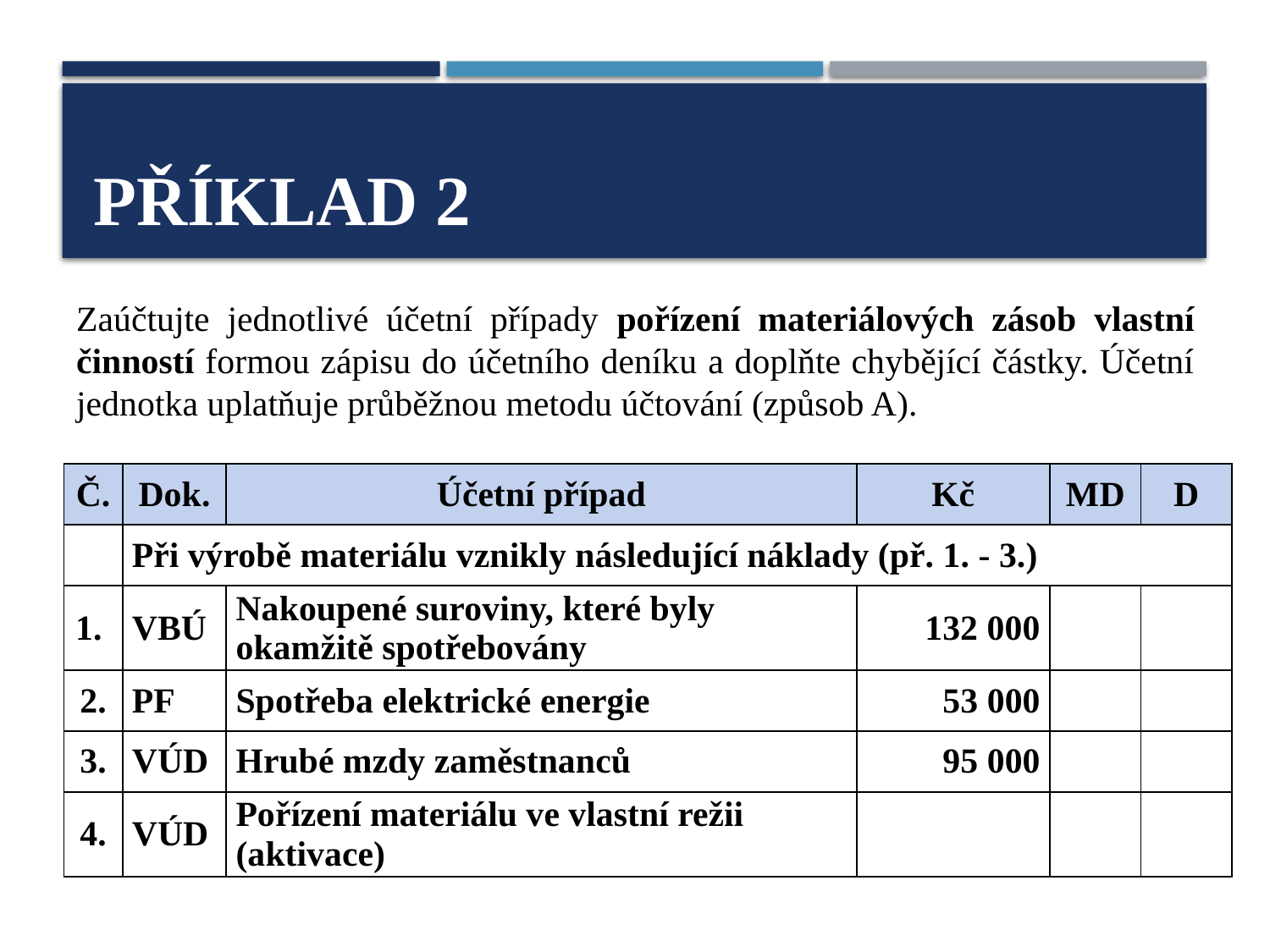

# Příklad 2
Zaúčtujte jednotlivé účetní případy pořízení materiálových zásob vlastní činností formou zápisu do účetního deníku a doplňte chybějící částky. Účetní jednotka uplatňuje průběžnou metodu účtování (způsob A).
| Č. | Dok. | Účetní případ | Kč | MD | D |
| --- | --- | --- | --- | --- | --- |
|  | Při výrobě materiálu vznikly následující náklady (př. 1. - 3.) |  |  |  |  |
| 1. | VBÚ | Nakoupené suroviny, které byly okamžitě spotřebovány | 132 000 |  |  |
| 2. | PF | Spotřeba elektrické energie | 53 000 |  |  |
| 3. | VÚD | Hrubé mzdy zaměstnanců | 95 000 |  |  |
| 4. | VÚD | Pořízení materiálu ve vlastní režii (aktivace) |  |  |  |